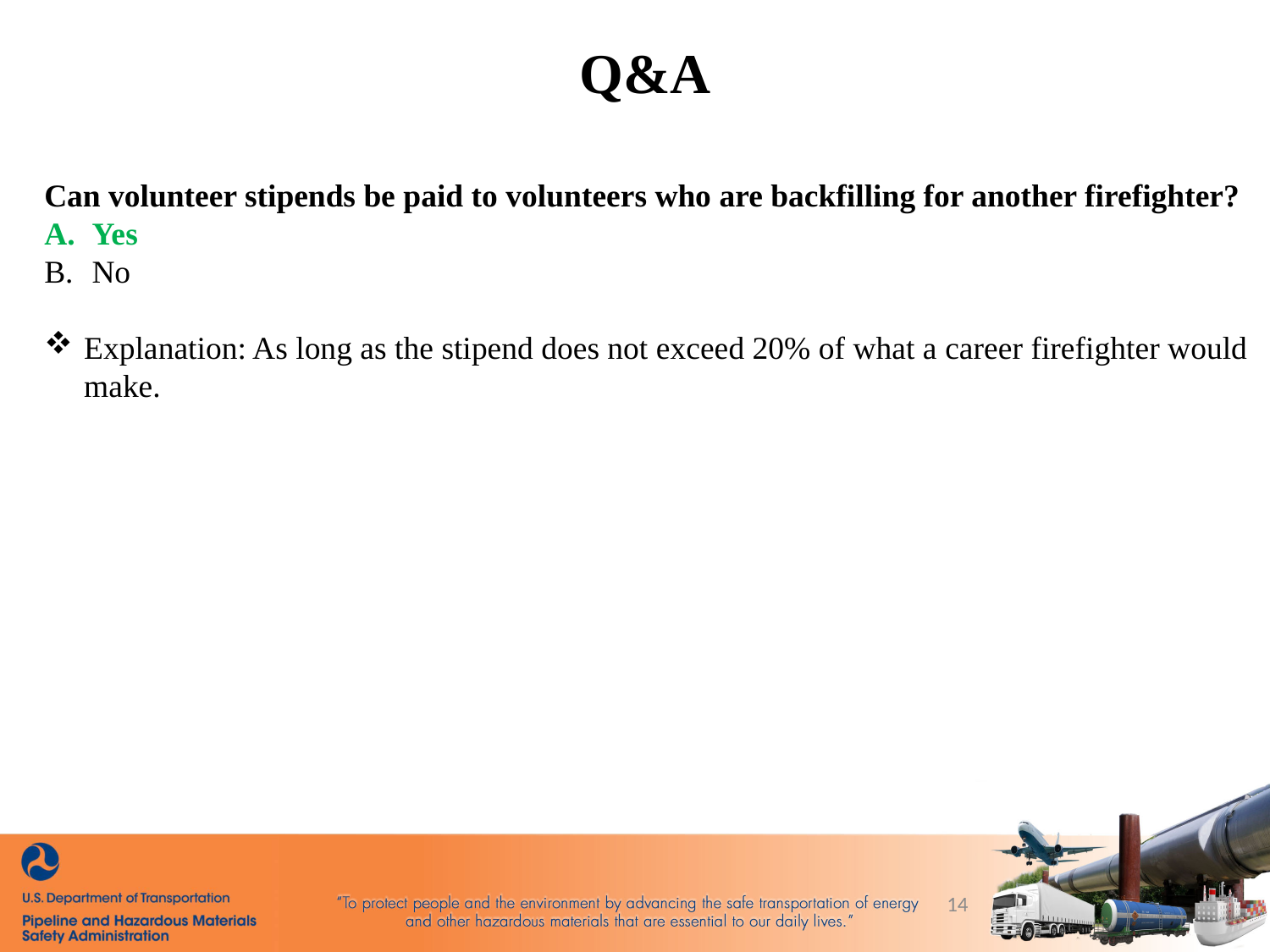

Q&A
Can volunteer stipends be paid to volunteers who are backfilling for another firefighter?
Yes
No

Explanation: As long as the stipend does not exceed 20% of what a career firefighter would make.

14